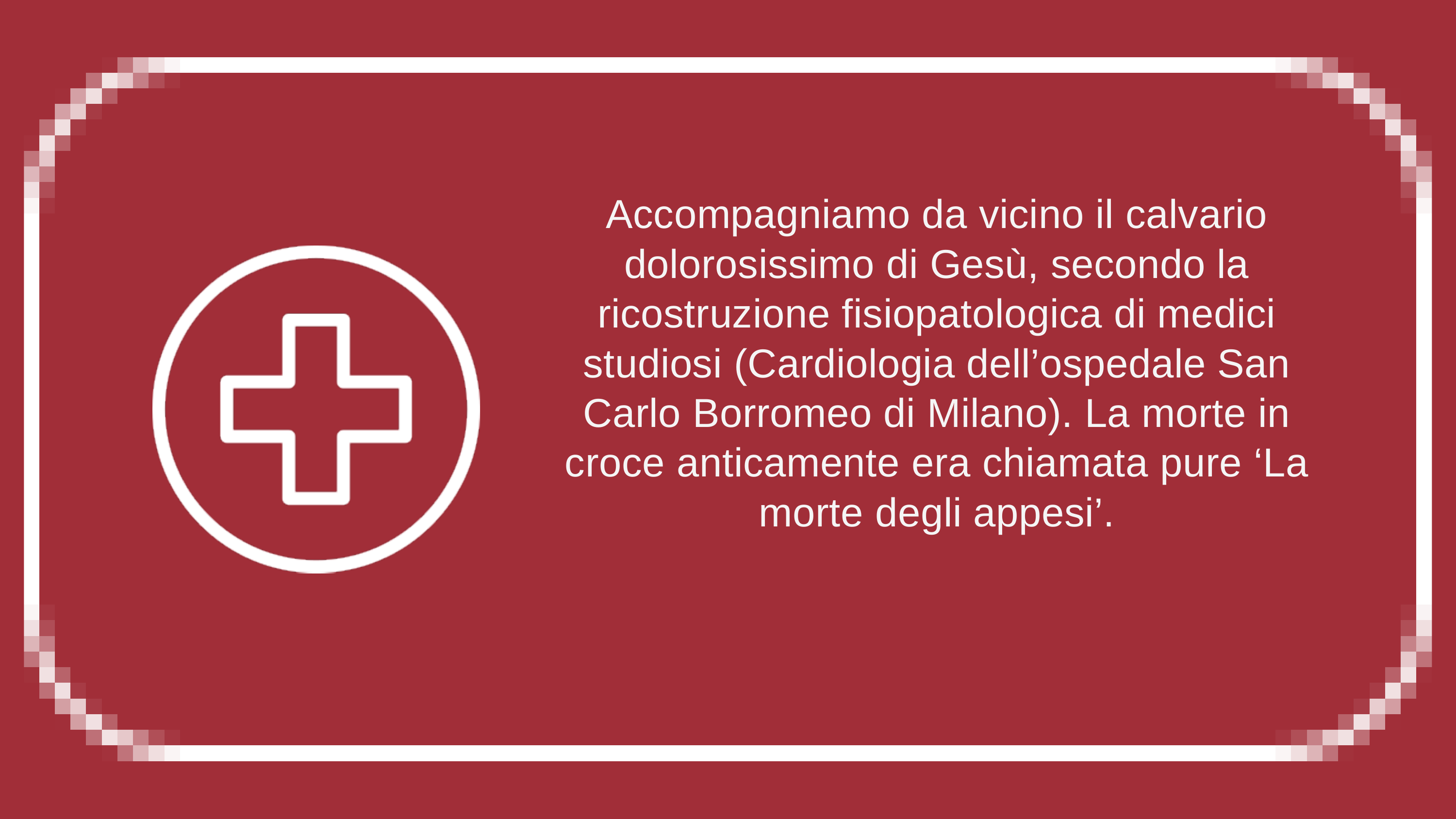

Accompagniamo da vicino il calvario dolorosissimo di Gesù, secondo la ricostruzione fisiopatologica di medici studiosi (Cardiologia dell’ospedale San Carlo Borromeo di Milano). La morte in croce anticamente era chiamata pure ‘La morte degli appesi’.